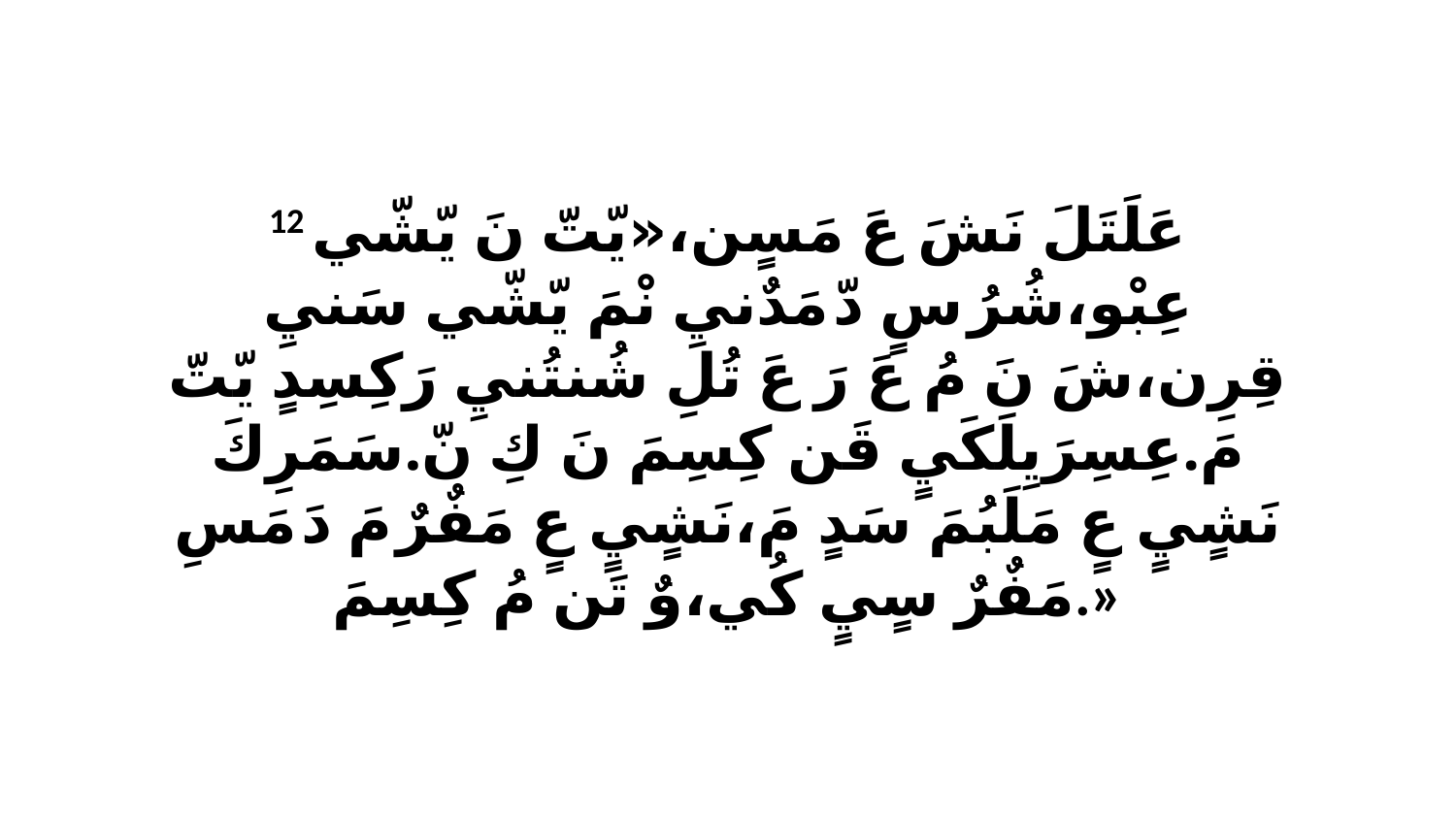

12 عَلَتَلَ نَشَ عَ مَسٍن،«يّتّ نَ يّشّي عِبْو،شُرُ سٍ دّ مَدٌنيِ نْمَ يّشّي سَنيِ قِرِن،شَ نَ مُ عَ رَ عَ تُلِ شُنتُنيِ رَكِسِدٍ يّتّ مَ.عِسِرَيِلَكَيٍ قَن كِسِمَ نَ كِ نّ.سَمَرِكَ نَشٍيٍ عٍ مَلَبُمَ سَدٍ مَ،نَشٍيٍ عٍ مَفٌرٌ مَ دَ مَسِ مَفٌرٌ سٍيٍ كُي،وٌ تَن مُ كِسِمَ.»